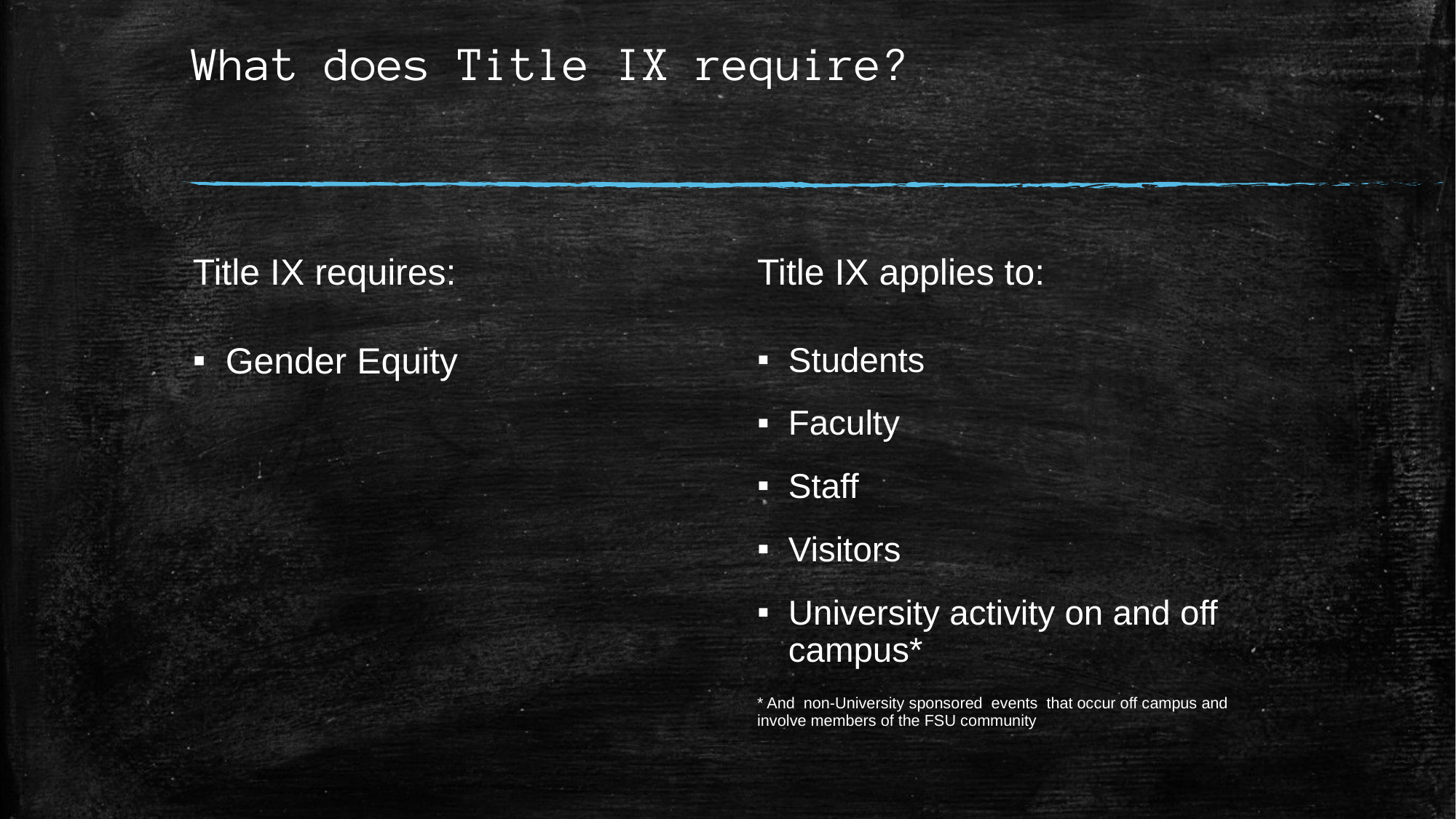

# What does Title IX require?
Title IX requires:
Title IX applies to:
Gender Equity
Students
Faculty
Staff
Visitors
University activity on and off campus*
* And  non-University sponsored  events  that occur off campus and involve members of the FSU community